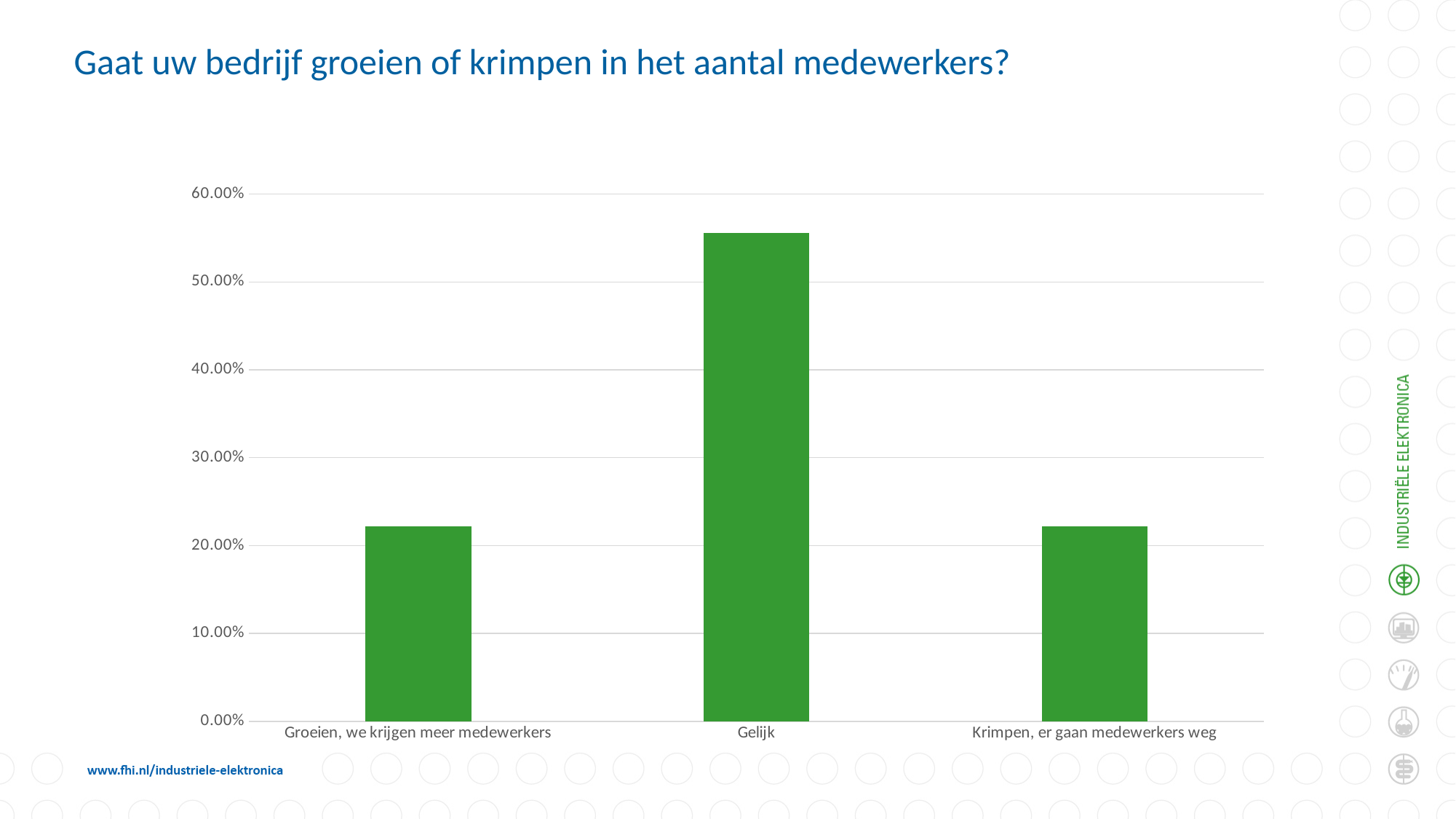

# Gaat uw bedrijf groeien of krimpen in het aantal medewerkers?

### Chart

| Category | Responses |
|---|---|
| Groeien, we krijgen meer medewerkers | 0.2222222222222222 |
| Gelijk | 0.5555555555555556 |
| Krimpen, er gaan medewerkers weg | 0.2222222222222222 |